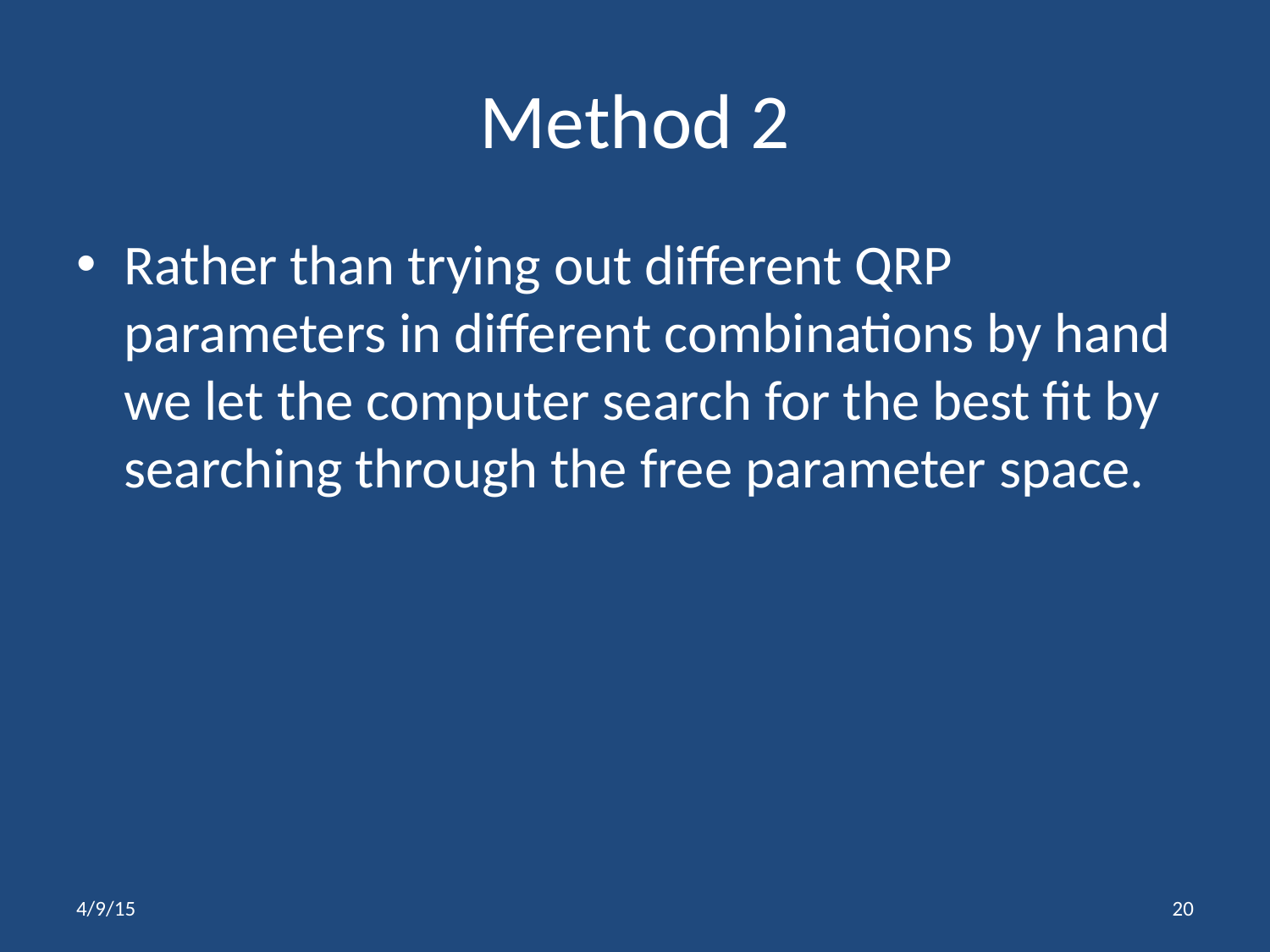

# Method 2
Rather than trying out different QRP parameters in different combinations by hand we let the computer search for the best fit by searching through the free parameter space.
4/9/15
20